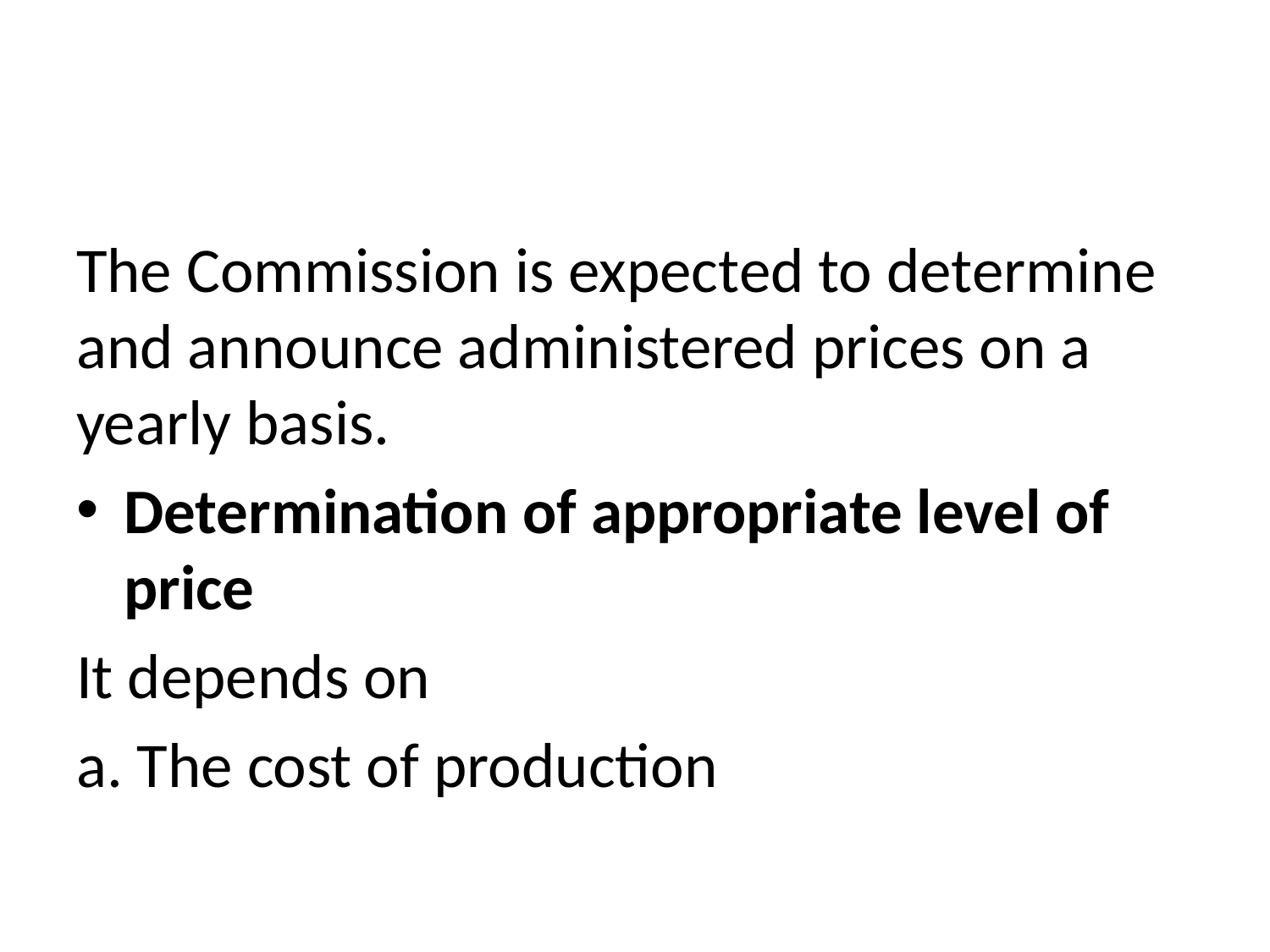

#
The Commission is expected to determine and announce administered prices on a yearly basis.
Determination of appropriate level of price
It depends on
a. The cost of production